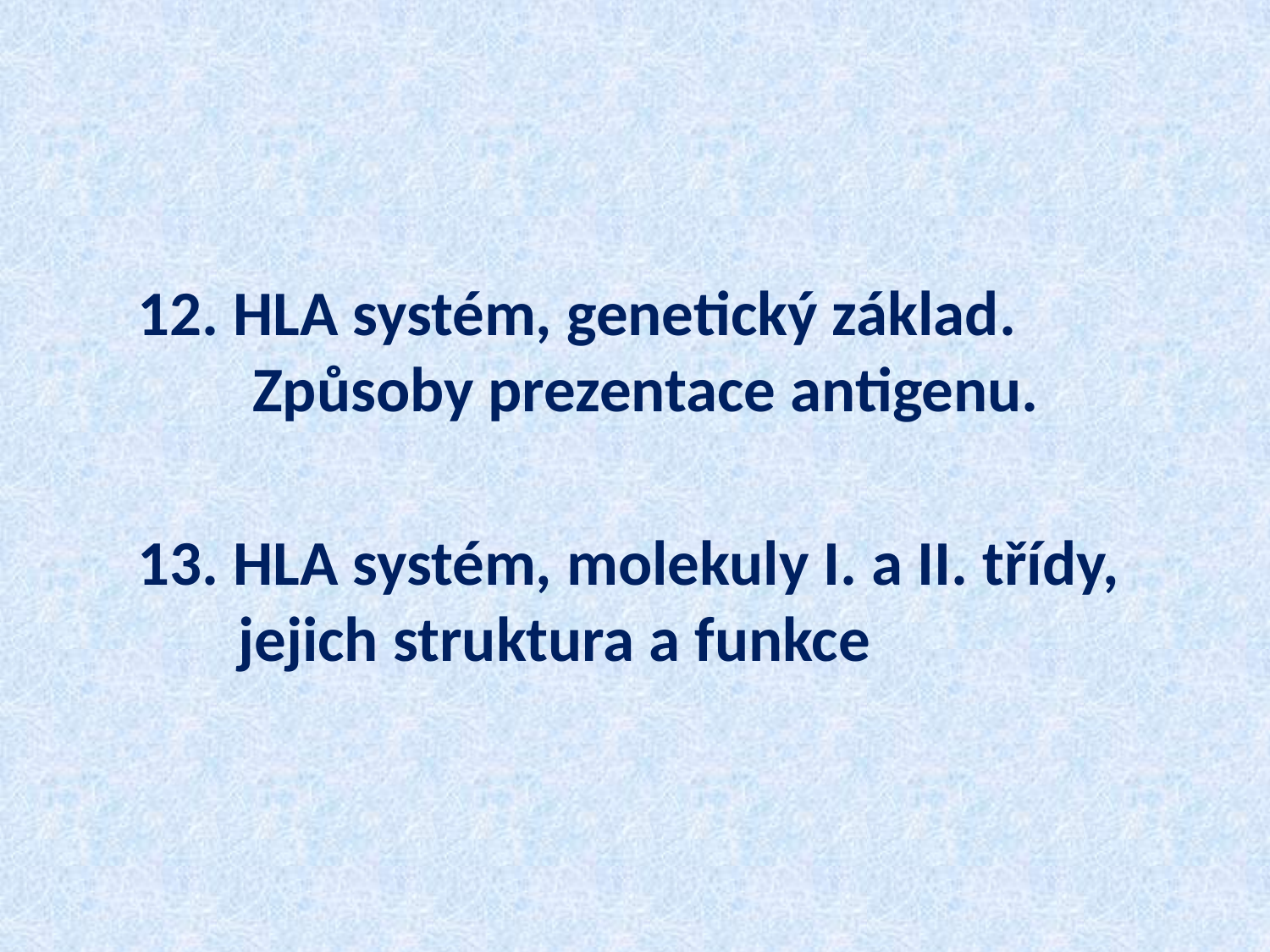

12. HLA systém, genetický základ.
        Způsoby prezentace antigenu.

13. HLA systém, molekuly I. a II. třídy,
       jejich struktura a funkce